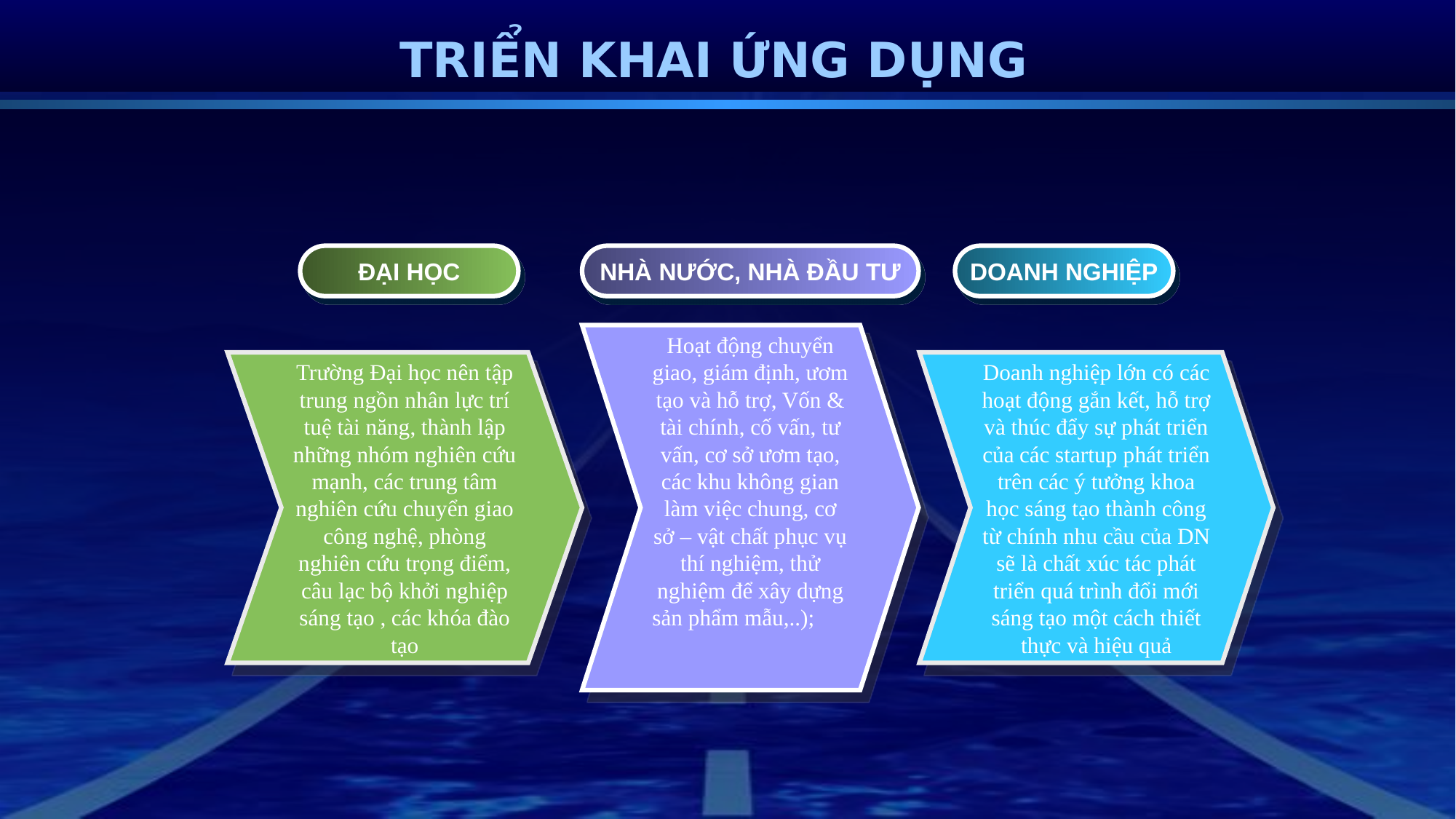

# TRIỂN KHAI ỨNG DỤNG
ĐẠI HỌC
NHÀ NƯỚC, NHÀ ĐẦU TƯ
DOANH NGHIỆP
Hoạt động chuyển giao, giám định, ươm tạo và hỗ trợ, Vốn & tài chính, cố vấn, tư vấn, cơ sở ươm tạo, các khu không gian làm việc chung, cơ sở – vật chất phục vụ thí nghiệm, thử nghiệm để xây dựng sản phẩm mẫu,..);

Trường Đại học nên tập trung ngồn nhân lực trí tuệ tài năng, thành lập những nhóm nghiên cứu mạnh, các trung tâm nghiên cứu chuyển giao công nghệ, phòng nghiên cứu trọng điểm, câu lạc bộ khởi nghiệp sáng tạo , các khóa đào tạo
Doanh nghiệp lớn có các hoạt động gắn kết, hỗ trợ và thúc đẩy sự phát triển của các startup phát triển trên các ý tưởng khoa học sáng tạo thành công từ chính nhu cầu của DN sẽ là chất xúc tác phát triển quá trình đổi mới sáng tạo một cách thiết thực và hiệu quả